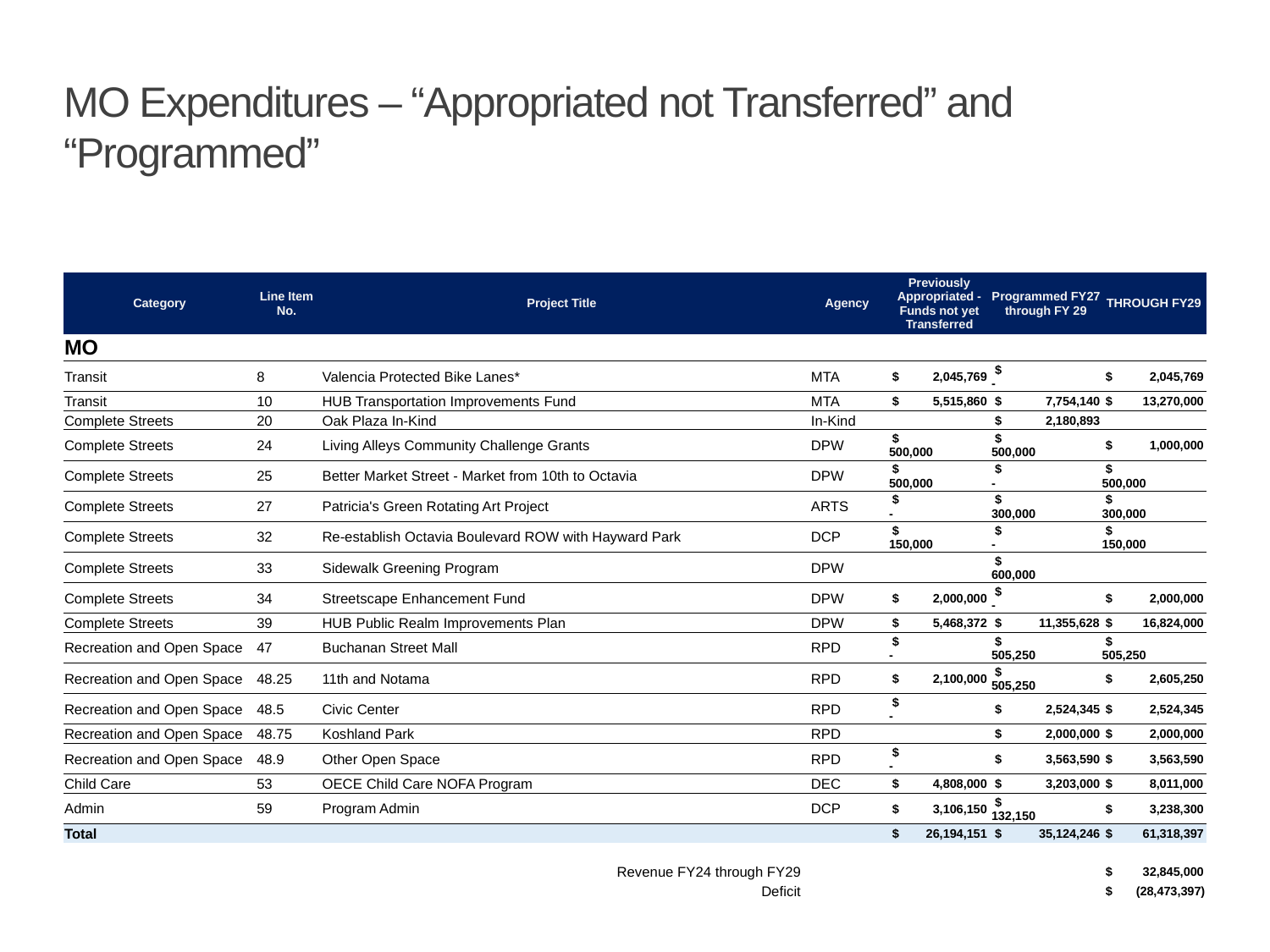

# MO Expenditures – “Appropriated not Transferred” and “Programmed”
| Category | Line Item No. | Project Title | Agency | Previously Appropriated - Funds not yet Transferred | Programmed FY27 through FY 29 | THROUGH FY29 |
| --- | --- | --- | --- | --- | --- | --- |
| MO |  |  |  |  |  |  |
| Transit | 8 | Valencia Protected Bike Lanes\* | MTA | $ 2,045,769 | $ - | $ 2,045,769 |
| Transit | 10 | HUB Transportation Improvements Fund | MTA | $ 5,515,860 | $ 7,754,140 | $ 13,270,000 |
| Complete Streets | 20 | Oak Plaza In-Kind | In-Kind |  | $ 2,180,893 |  |
| Complete Streets | 24 | Living Alleys Community Challenge Grants | DPW | $ 500,000 | $ 500,000 | $ 1,000,000 |
| Complete Streets | 25 | Better Market Street - Market from 10th to Octavia | DPW | $ 500,000 | $ - | $ 500,000 |
| Complete Streets | 27 | Patricia's Green Rotating Art Project | ARTS | $ - | $ 300,000 | $ 300,000 |
| Complete Streets | 32 | Re-establish Octavia Boulevard ROW with Hayward Park | DCP | $ 150,000 | $ - | $ 150,000 |
| Complete Streets | 33 | Sidewalk Greening Program | DPW |  | $ 600,000 |  |
| Complete Streets | 34 | Streetscape Enhancement Fund | DPW | $ 2,000,000 | $ - | $ 2,000,000 |
| Complete Streets | 39 | HUB Public Realm Improvements Plan | DPW | $ 5,468,372 | $ 11,355,628 | $ 16,824,000 |
| Recreation and Open Space | 47 | Buchanan Street Mall | RPD | $ - | $ 505,250 | $ 505,250 |
| Recreation and Open Space | 48.25 | 11th and Notama | RPD | $ 2,100,000 | $ 505,250 | $ 2,605,250 |
| Recreation and Open Space | 48.5 | Civic Center | RPD | $ - | $ 2,524,345 | $ 2,524,345 |
| Recreation and Open Space | 48.75 | Koshland Park | RPD |  | $ 2,000,000 | $ 2,000,000 |
| Recreation and Open Space | 48.9 | Other Open Space | RPD | $ - | $ 3,563,590 | $ 3,563,590 |
| Child Care | 53 | OECE Child Care NOFA Program | DEC | $ 4,808,000 | $ 3,203,000 | $ 8,011,000 |
| Admin | 59 | Program Admin | DCP | $ 3,106,150 | $ 132,150 | $ 3,238,300 |
| Total |  |  |  | $ 26,194,151 | $ 35,124,246 | $ 61,318,397 |
|  |  |  |  |  |  |  |
|  |  | Revenue FY24 through FY29 |  |  |  | $ 32,845,000 |
|  |  | Deficit |  |  |  | $ (28,473,397) |